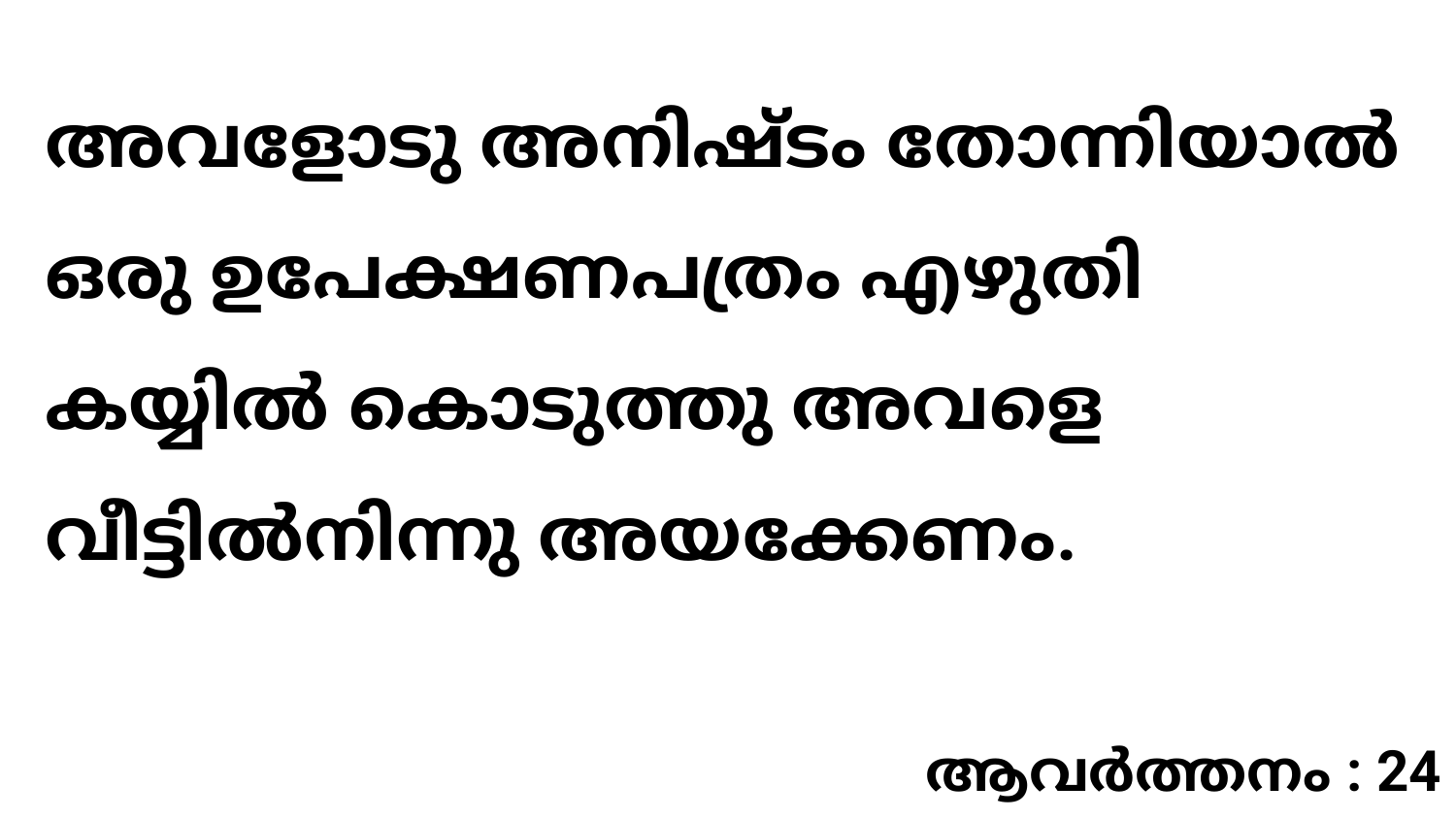

അവളോടു അനിഷ്ടം തോന്നിയാൽ ഒരു ഉപേക്ഷണപത്രം എഴുതി കയ്യിൽ കൊടുത്തു അവളെ വീട്ടിൽനിന്നു അയക്കേണം.
ആവർത്തനം : 24